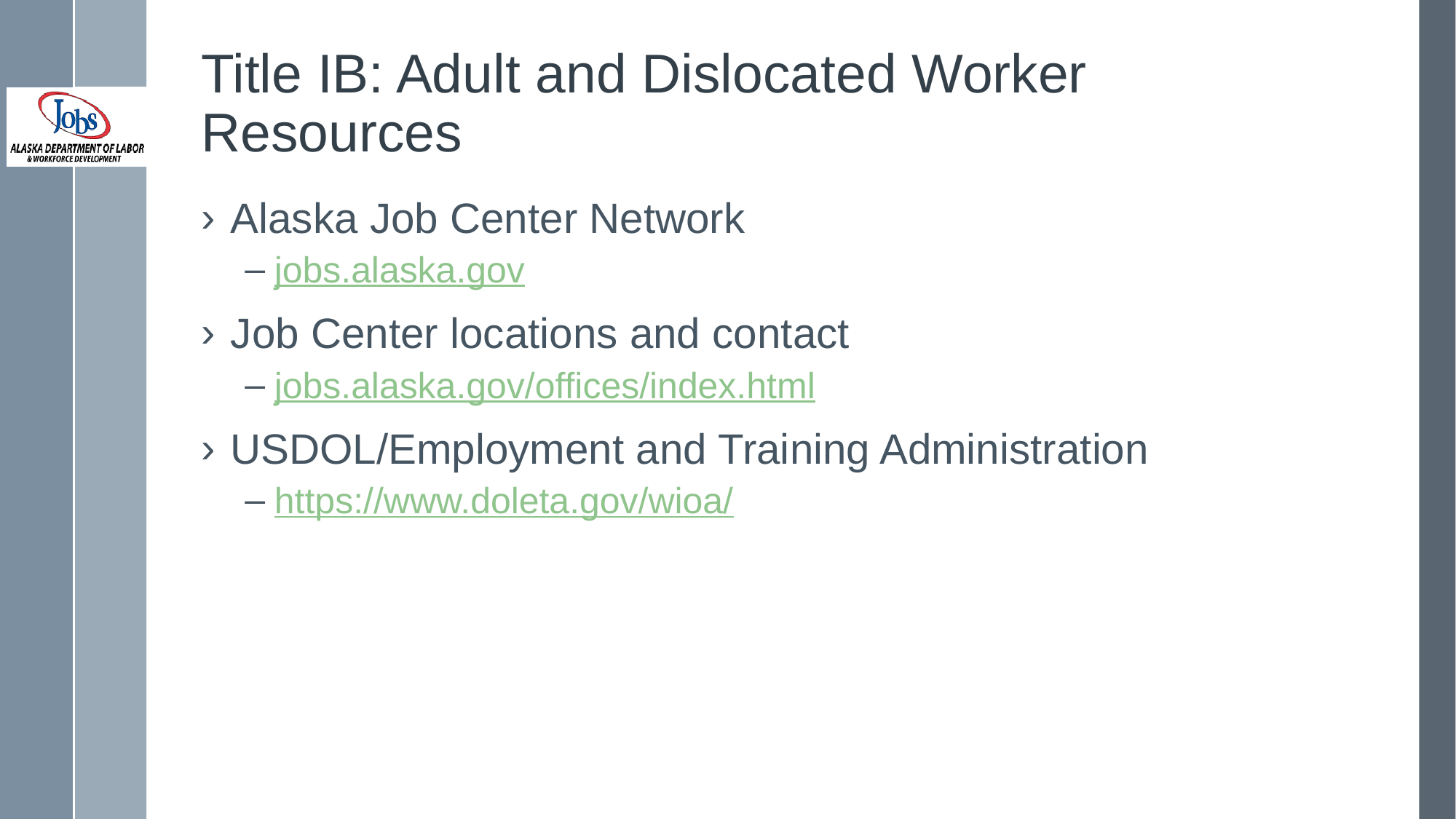

# Title IB: Adult and Dislocated Worker Resources
Alaska Job Center Network
jobs.alaska.gov
Job Center locations and contact
jobs.alaska.gov/offices/index.html
USDOL/Employment and Training Administration
https://www.doleta.gov/wioa/